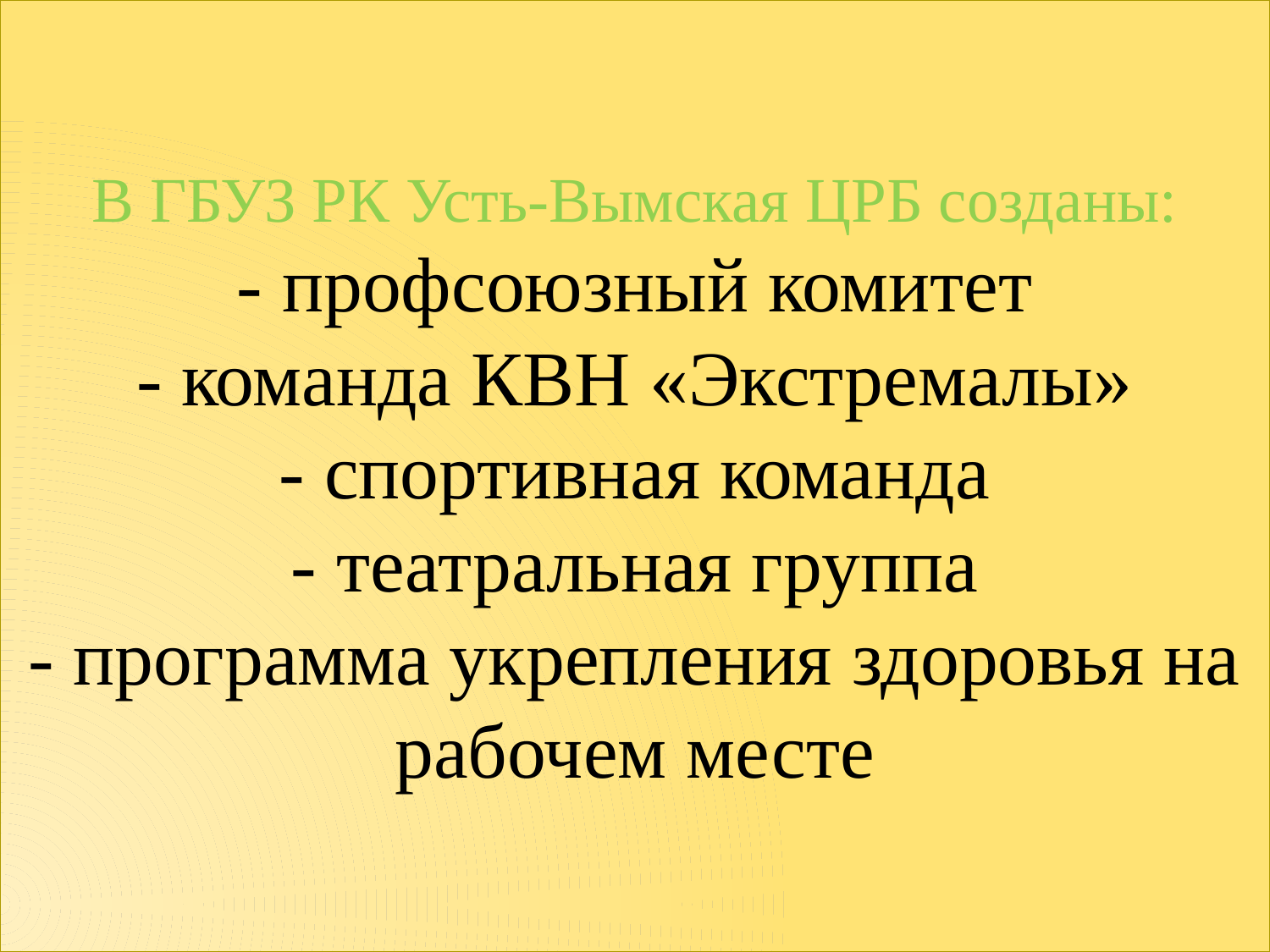

# В ГБУЗ РК Усть-Вымская ЦРБ созданы: - профсоюзный комитет - команда КВН «Экстремалы» - спортивная команда - театральная группа - программа укрепления здоровья на рабочем месте